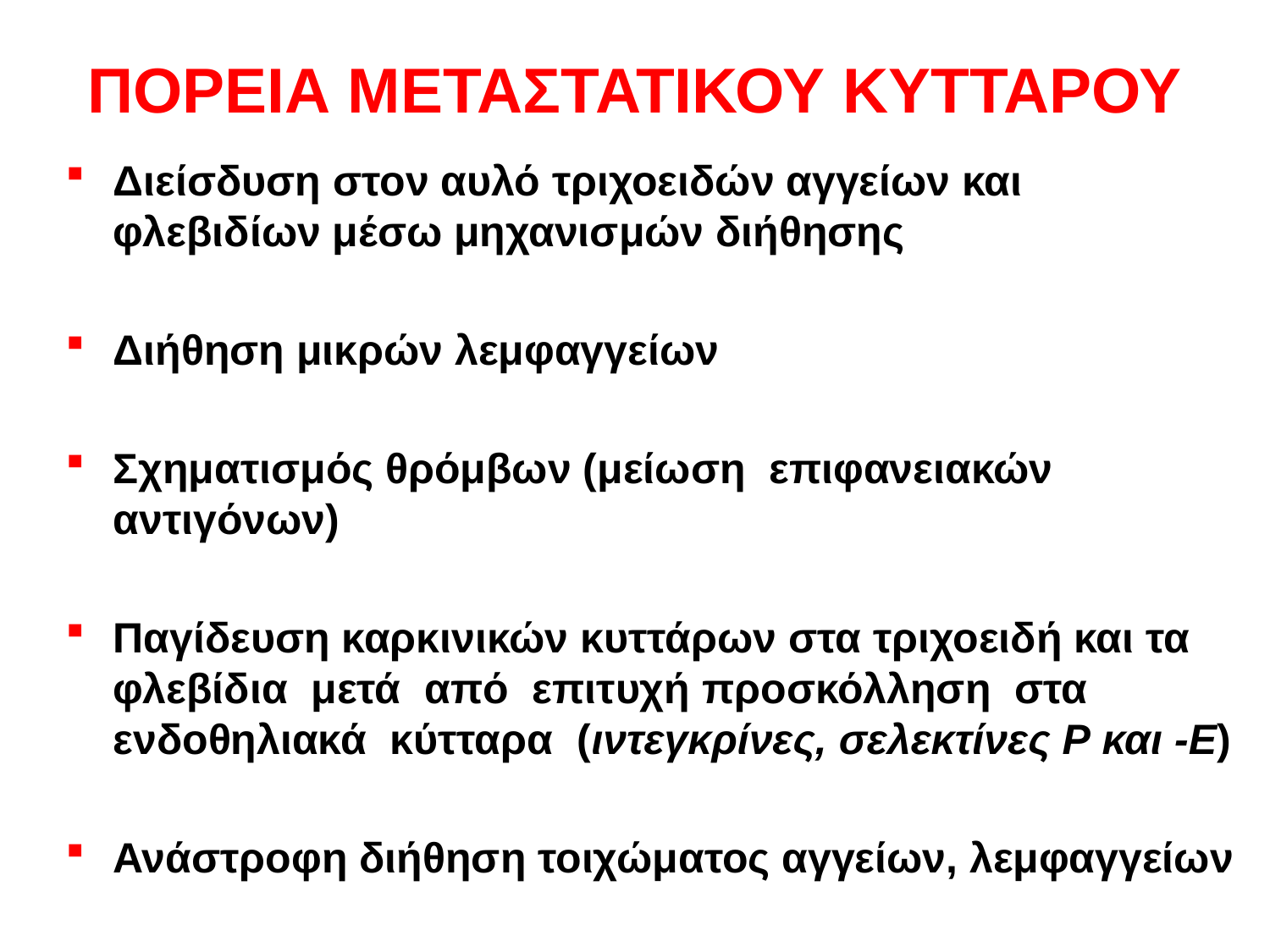

# ΠΟΡΕΙΑ ΜΕΤΑΣΤΑΤΙΚΟΥ ΚΥΤΤΑΡΟΥ
Διείσδυση στον αυλό τριχοειδών αγγείων και φλεβιδίων μέσω μηχανισμών διήθησης

Διήθηση μικρών λεμφαγγείων

Σχηματισμός θρόμβων (μείωση  επιφανειακών αντιγόνων)

Παγίδευση καρκινικών κυττάρων στα τριχοειδή και τα φλεβίδια  μετά  από  επιτυχή προσκόλληση  στα ενδοθηλιακά  κύτταρα  (ιντεγκρίνες, σελεκτίνες Ρ και -Ε)

Ανάστροφη διήθηση τοιχώματος αγγείων, λεμφαγγείων

Έξοδος σε φιλικό περιβάλλον (homing)